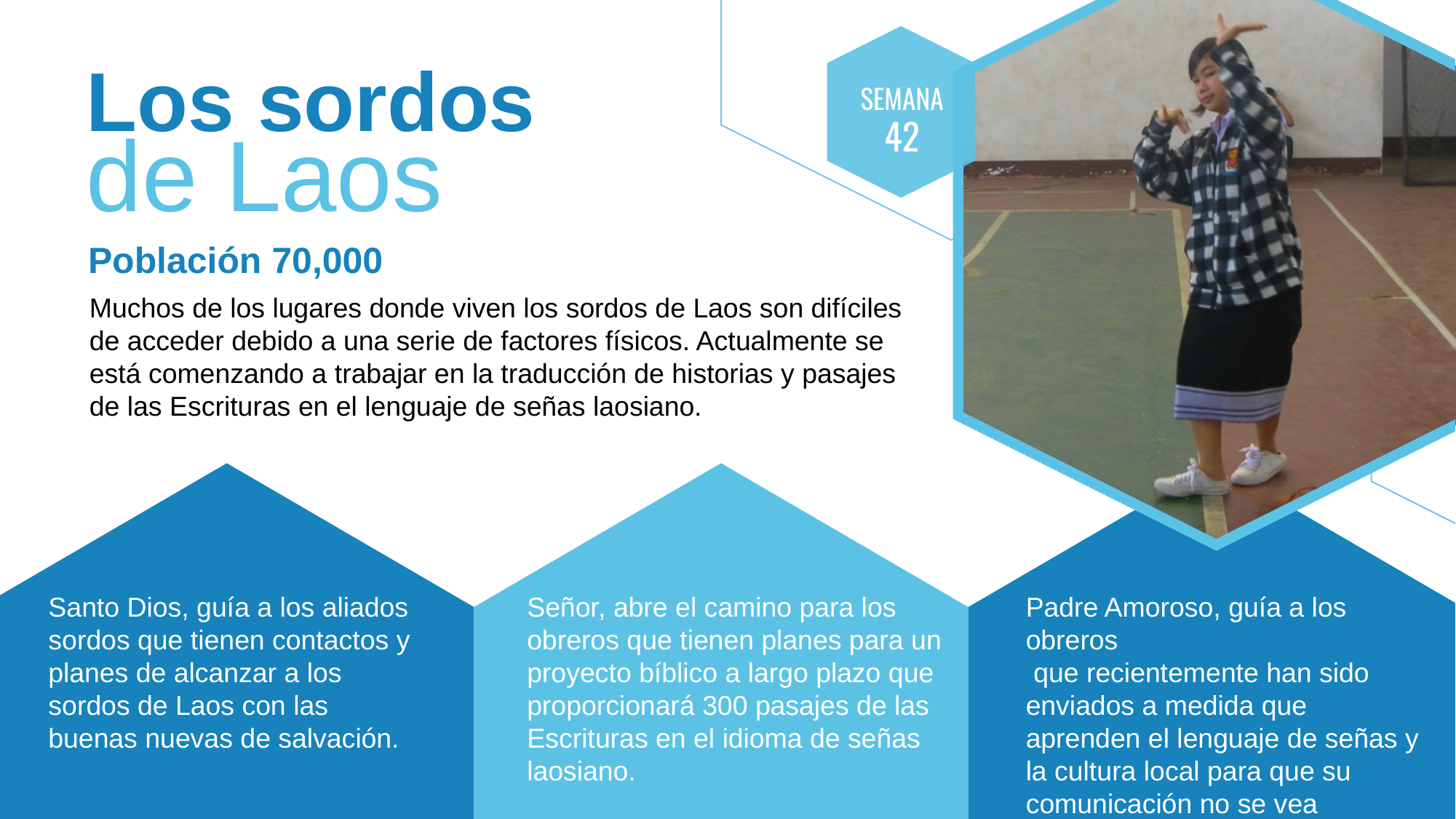

Los sordos
de Laos
SEMANA
42

Población 70,000
Muchos de los lugares donde viven los sordos de Laos son difíciles de acceder debido a una serie de factores físicos. Actualmente se está comenzando a trabajar en la traducción de historias y pasajes de las Escrituras en el lenguaje de señas laosiano.

Santo Dios, guía a los aliados sordos que tienen contactos y planes de alcanzar a los sordos de Laos con las buenas nuevas de salvación.
Señor, abre el camino para los obreros que tienen planes para un proyecto bíblico a largo plazo que proporcionará 300 pasajes de las Escrituras en el idioma de señas laosiano.
Padre Amoroso, guía a los obreros
 que recientemente han sido enviados a medida que aprenden el lenguaje de señas y la cultura local para que su comunicación no se vea obstaculizada. . .